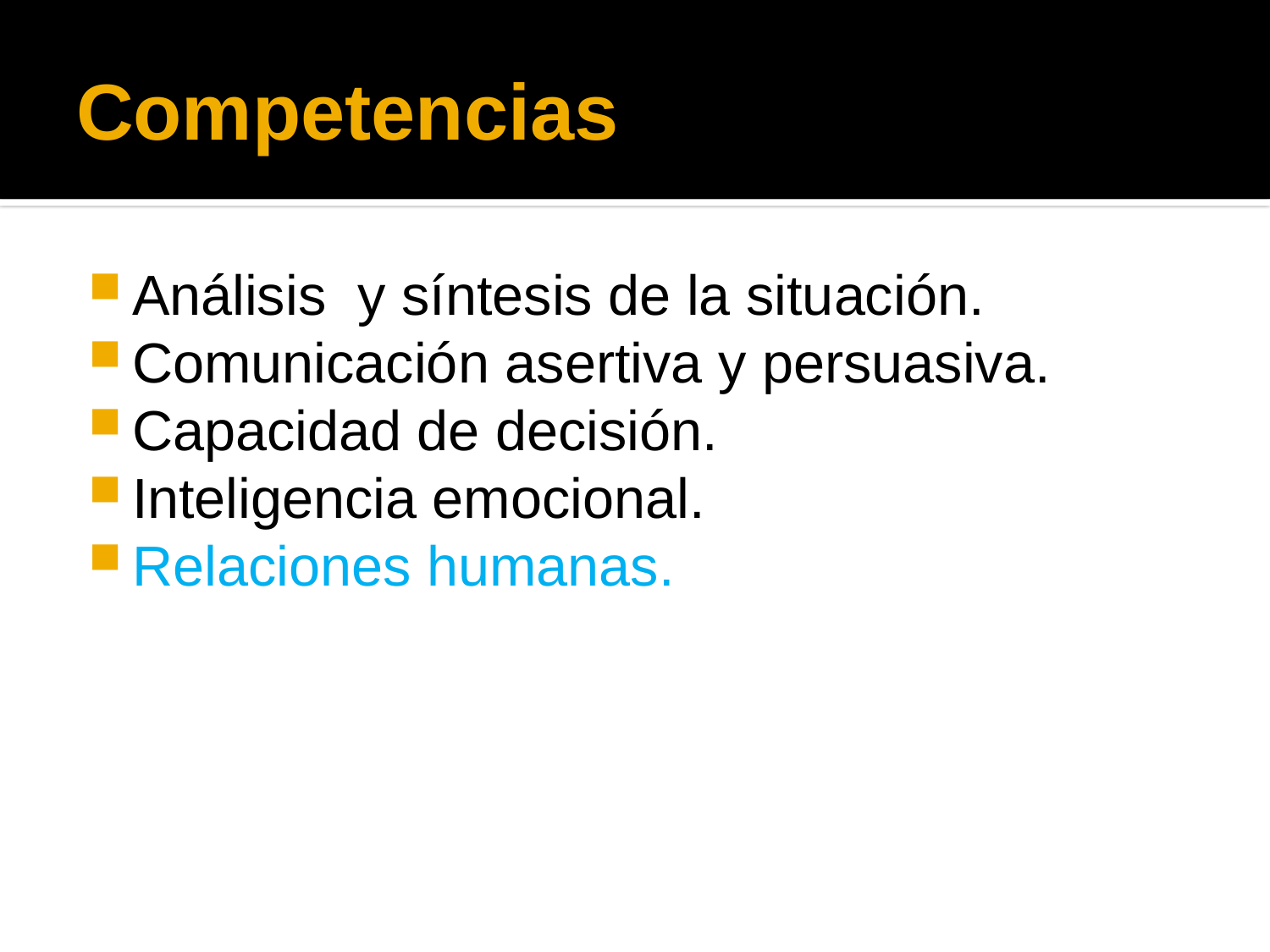

# Competencias
Análisis  y síntesis de la situación.
Comunicación asertiva y persuasiva.
Capacidad de decisión.
Inteligencia emocional.
Relaciones humanas.